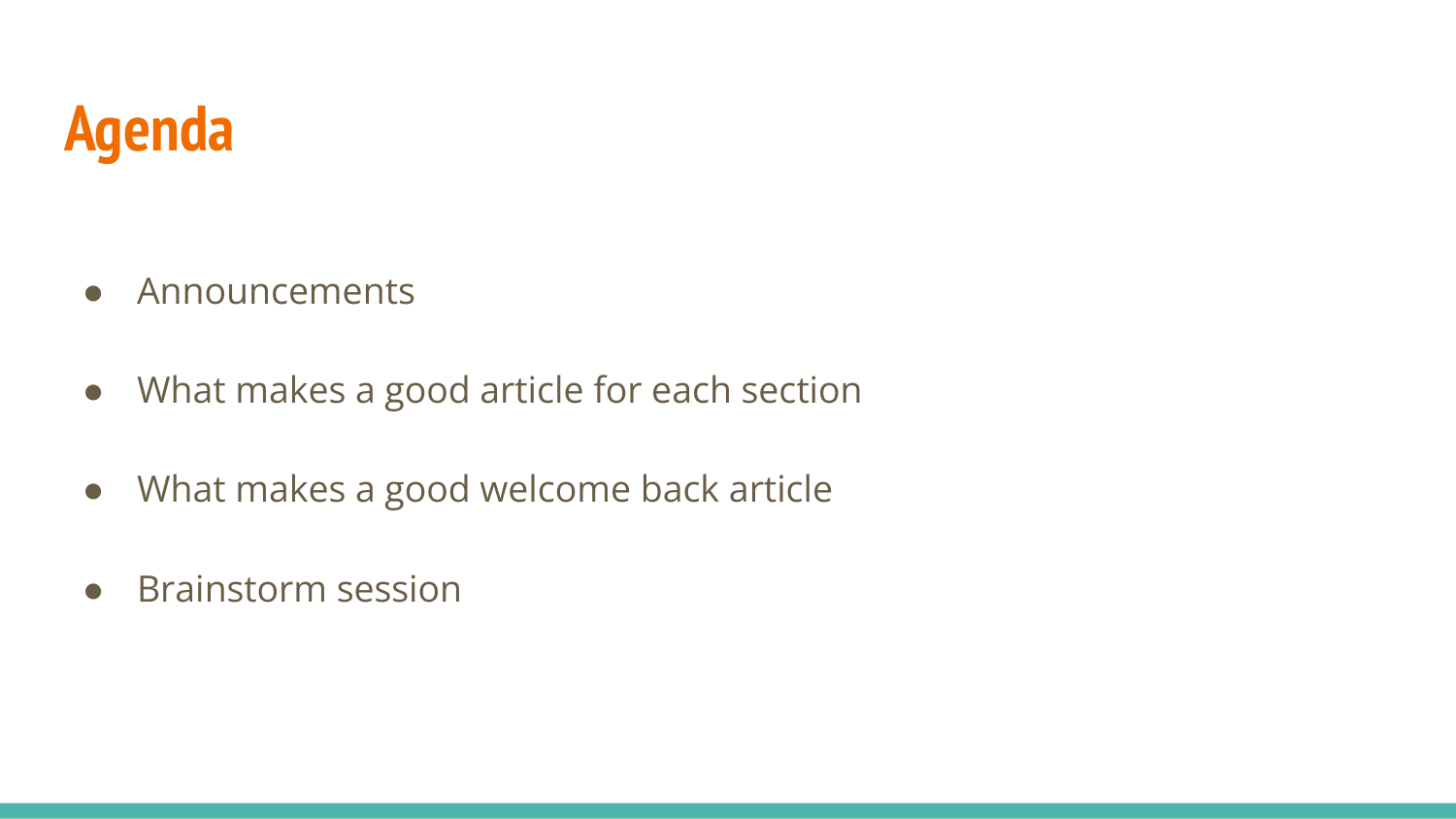

# Agenda
Announcements
What makes a good article for each section
What makes a good welcome back article
Brainstorm session